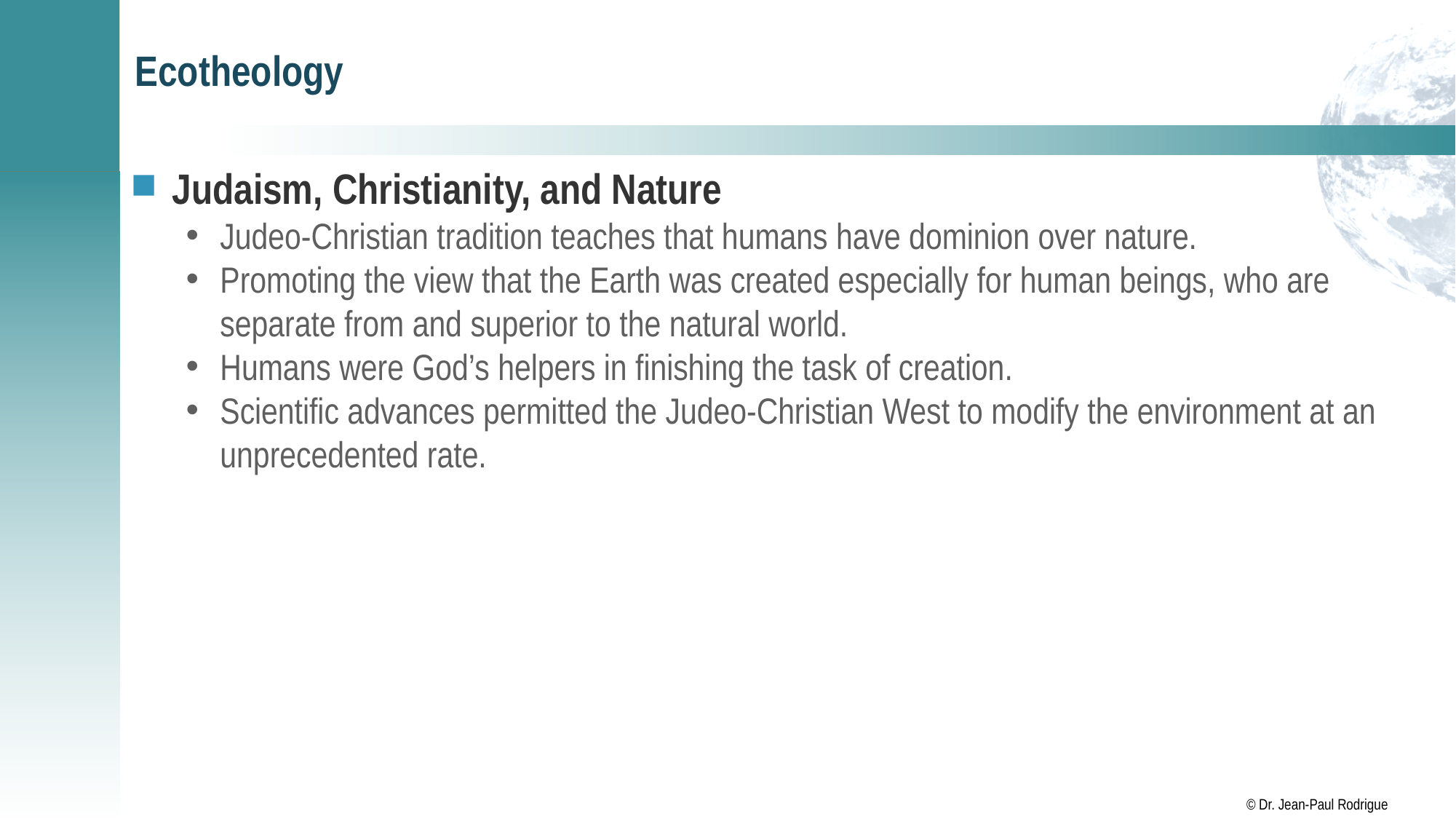

# Ecotheology
Judaism, Christianity, and Nature
Judeo-Christian tradition teaches that humans have dominion over nature.
Promoting the view that the Earth was created especially for human beings, who are separate from and superior to the natural world.
Humans were God’s helpers in finishing the task of creation.
Scientific advances permitted the Judeo-Christian West to modify the environment at an unprecedented rate.